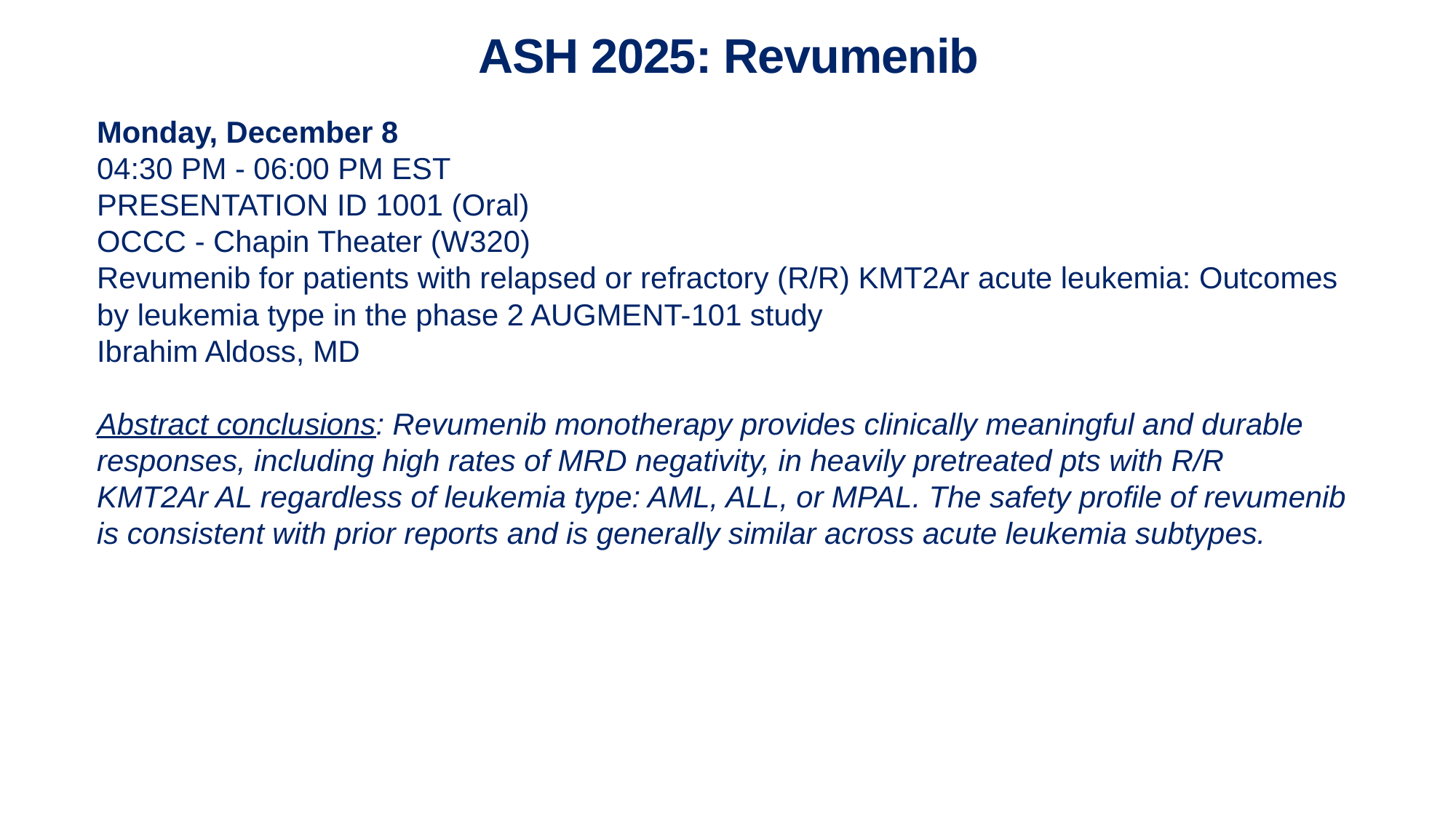

# ASH 2025: Revumenib
Monday, December 8
04:30 PM - 06:00 PM EST
PRESENTATION ID 1001 (Oral)
OCCC - Chapin Theater (W320)
Revumenib for patients with relapsed or refractory (R/R) KMT2Ar acute leukemia: Outcomes by leukemia type in the phase 2 AUGMENT-101 study
Ibrahim Aldoss, MD

Abstract conclusions: Revumenib monotherapy provides clinically meaningful and durable responses, including high rates of MRD negativity, in heavily pretreated pts with R/R
KMT2Ar AL regardless of leukemia type: AML, ALL, or MPAL. The safety profile of revumenib is consistent with prior reports and is generally similar across acute leukemia subtypes.